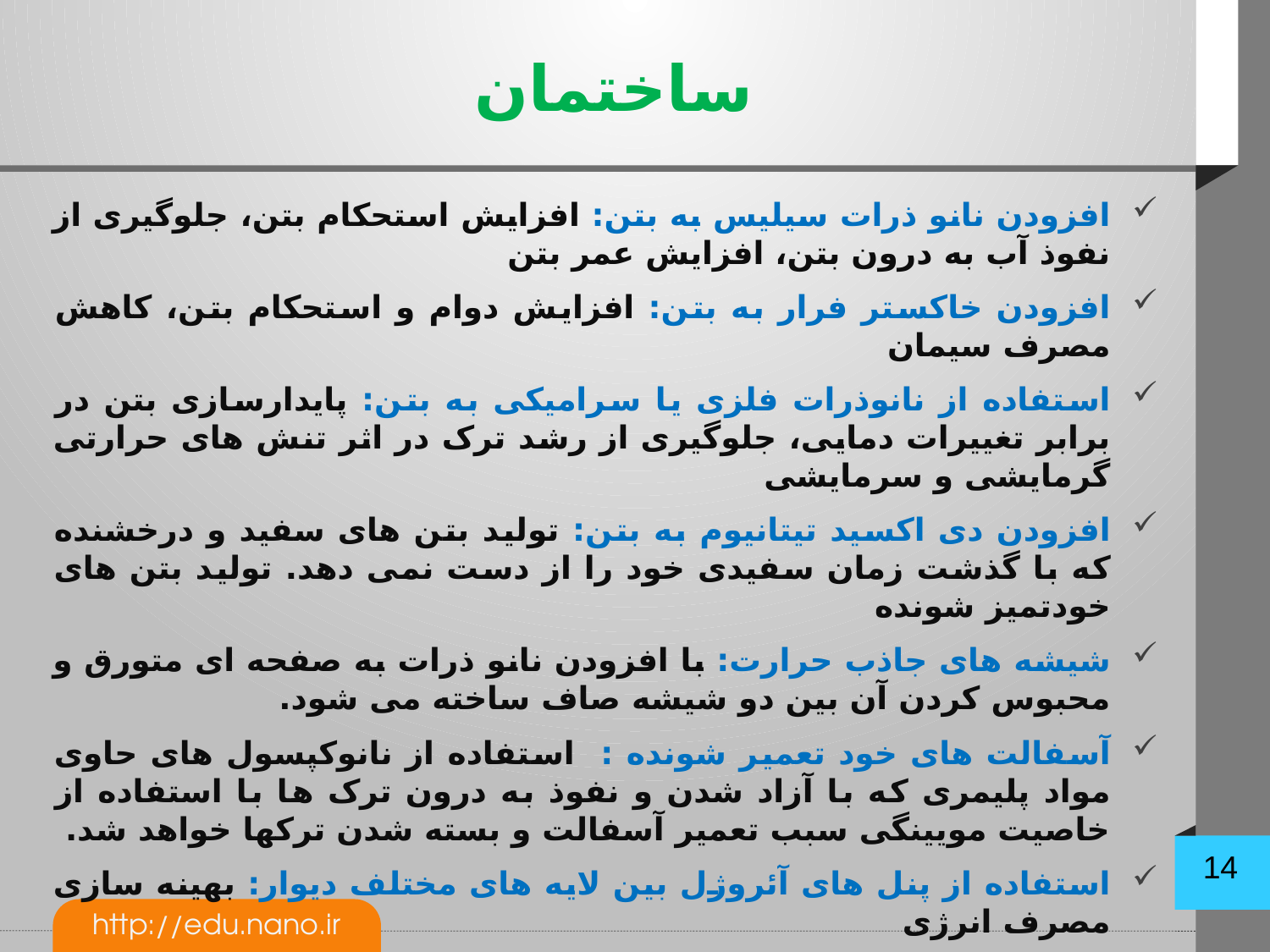

# ساختمان
افزودن نانو ذرات سیلیس به بتن: افزایش استحکام بتن، جلوگیری از نفوذ آب به درون بتن، افزایش عمر بتن

افزودن خاکستر فرار به بتن: افزایش دوام و استحکام بتن، کاهش مصرف سیمان

استفاده از نانوذرات فلزی یا سرامیکی به بتن: پایدارسازی بتن در برابر تغییرات دمایی، جلوگیری از رشد ترک در اثر تنش های حرارتی گرمایشی و سرمایشی

افزودن دی اکسید تیتانیوم به بتن: تولید بتن های سفید و درخشنده که با گذشت زمان سفیدی خود را از دست نمی دهد. تولید بتن های خودتمیز شونده

شیشه های جاذب حرارت: با افزودن نانو ذرات به صفحه ای متورق و محبوس کردن آن بین دو شیشه صاف ساخته می شود.

آسفالت های خود تعمیر شونده :  استفاده از نانوکپسول های حاوی مواد پلیمری که با آزاد شدن و نفوذ به درون ترک ها با استفاده از خاصیت مویینگی سبب تعمیر آسفالت و بسته شدن ترکها خواهد شد.

استفاده از پنل های آئروژل بین لایه های مختلف دیوار: بهینه سازی مصرف انرژی

استفاده از رنگ های مبتنی بر نانو: درخشان، عایق حرارت، ضدخوردگی
...

14